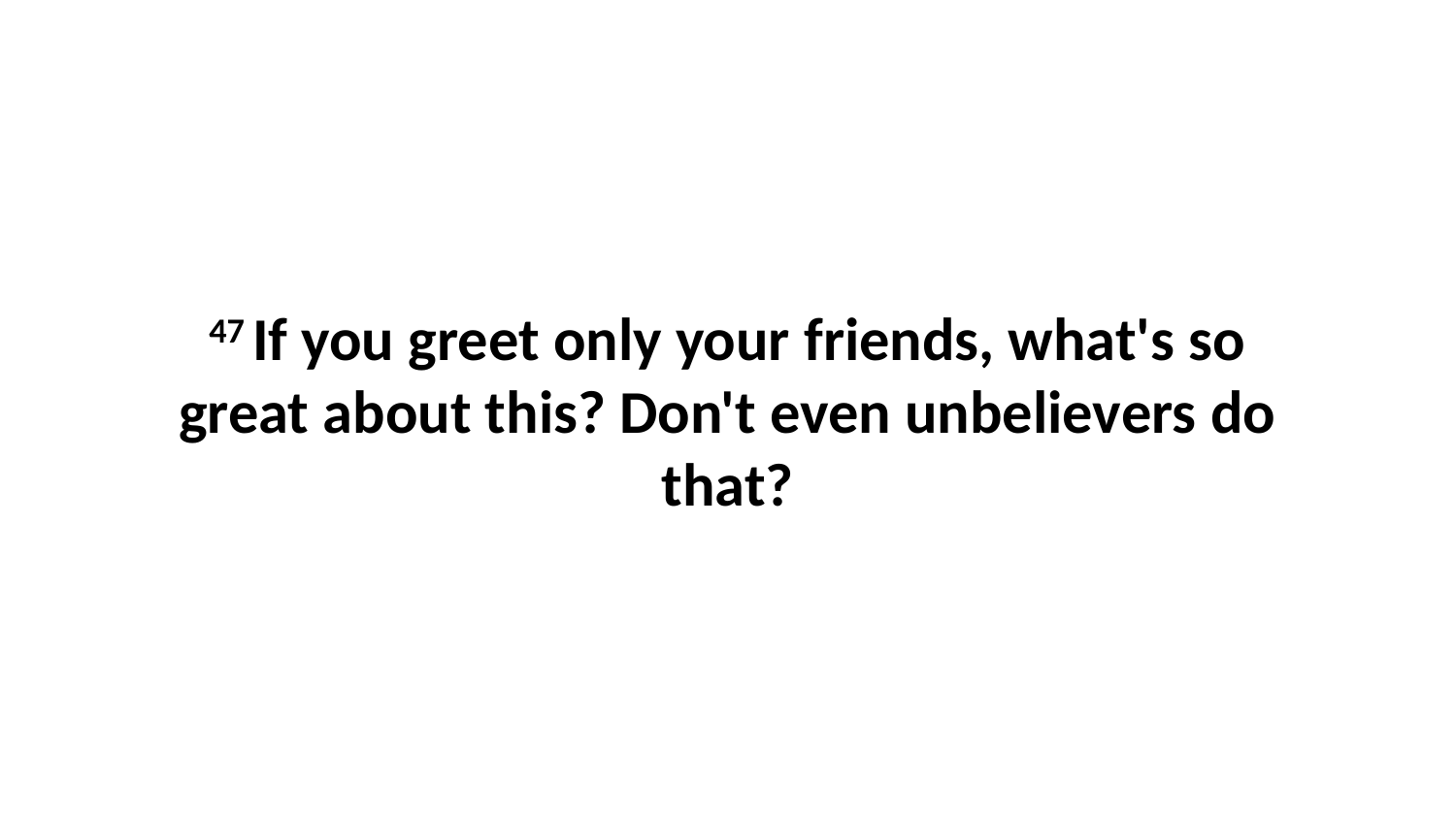

47 If you greet only your friends, what's so great about this? Don't even unbelievers do that?